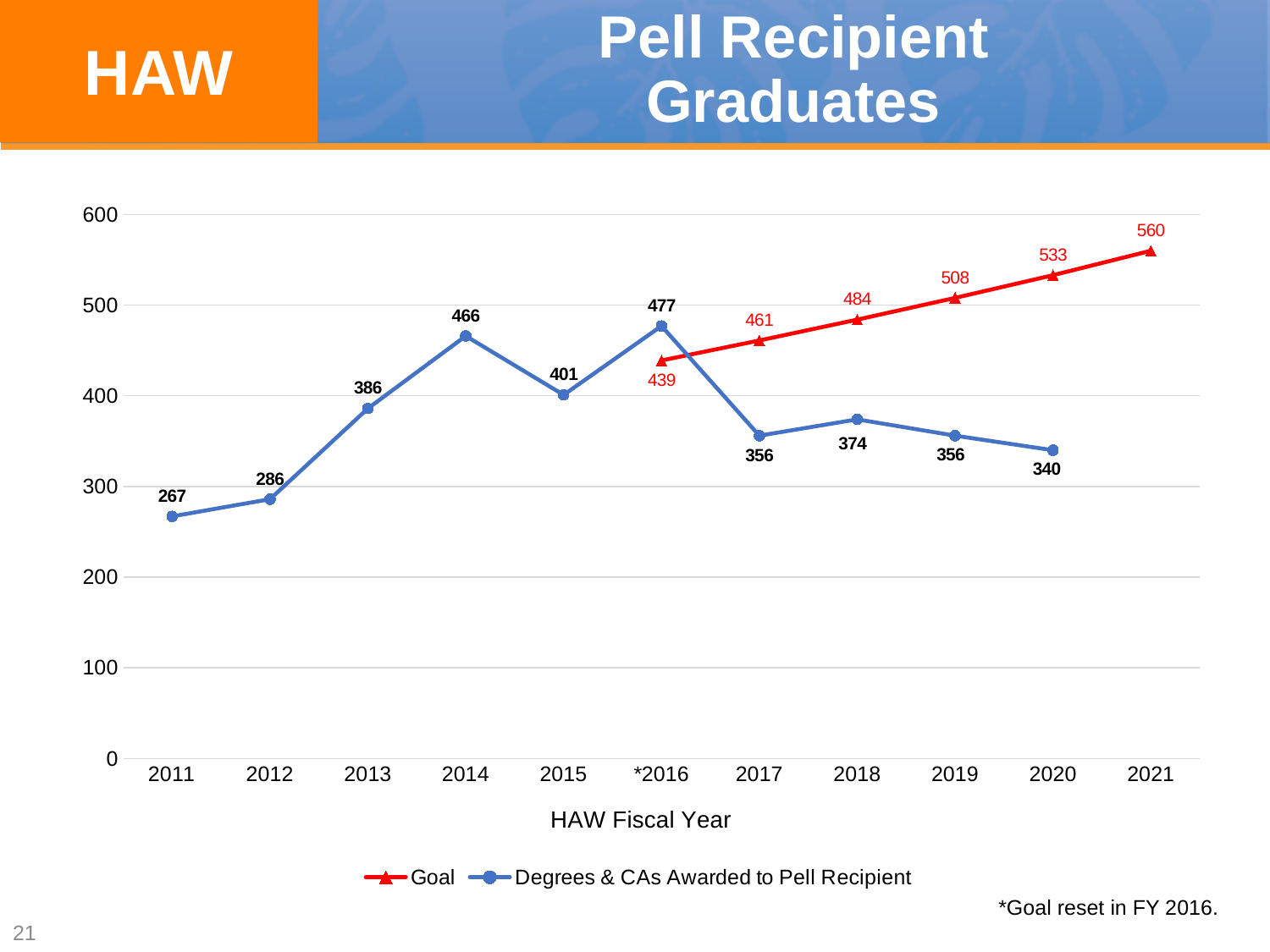

HAW
# Pell Recipient Graduates

### Chart

| Category | Goal | Degrees & CAs Awarded to Pell Recipient |
|---|---|---|
| 2011 | None | 267.0 |
| 2012 | None | 286.0 |
| 2013 | None | 386.0 |
| 2014 | None | 466.0 |
| 2015 | None | 401.0 |
| *2016 | 439.0 | 477.0 |
| 2017 | 461.0 | 356.0 |
| 2018 | 484.0 | 374.0 |
| 2019 | 508.0 | 356.0 |
| 2020 | 533.0 | 340.0 |
| 2021 | 560.0 | None |
*Goal reset in FY 2016.
21